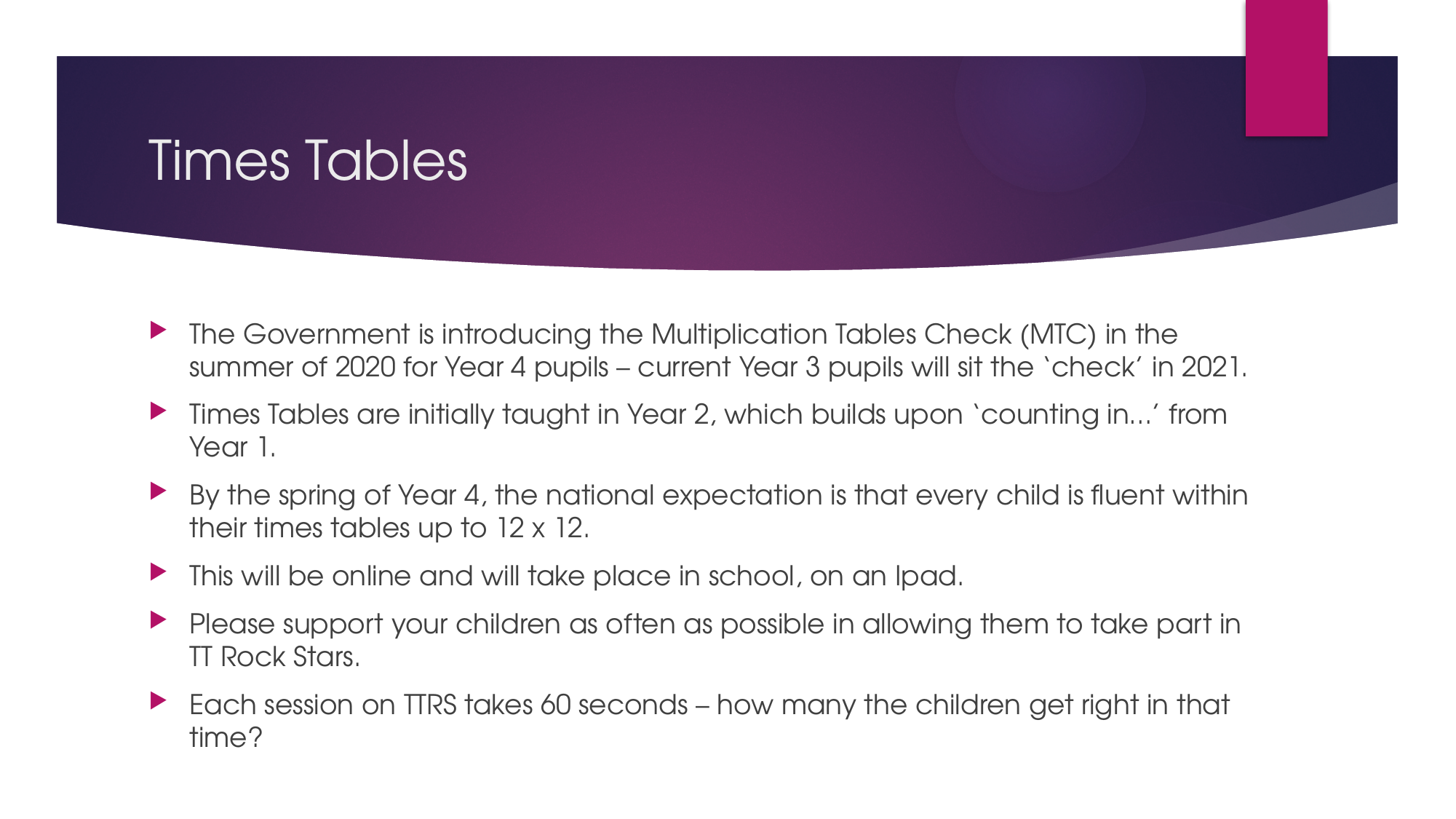

# Times Tables
The Government is introducing the Multiplication Tables Check (MTC) in the summer of 2020 for Year 4 pupils – current Year 3 pupils will sit the ‘check’ in 2021.
Times Tables are initially taught in Year 2, which builds upon ‘counting in…’ from Year 1.
By the spring of Year 4, the national expectation is that every child is fluent within their times tables up to 12 x 12.
This will be online and will take place in school, on an Ipad.
Please support your children as often as possible in allowing them to take part in TT Rock Stars.
Each session on TTRS takes 60 seconds – how many the children get right in that time?